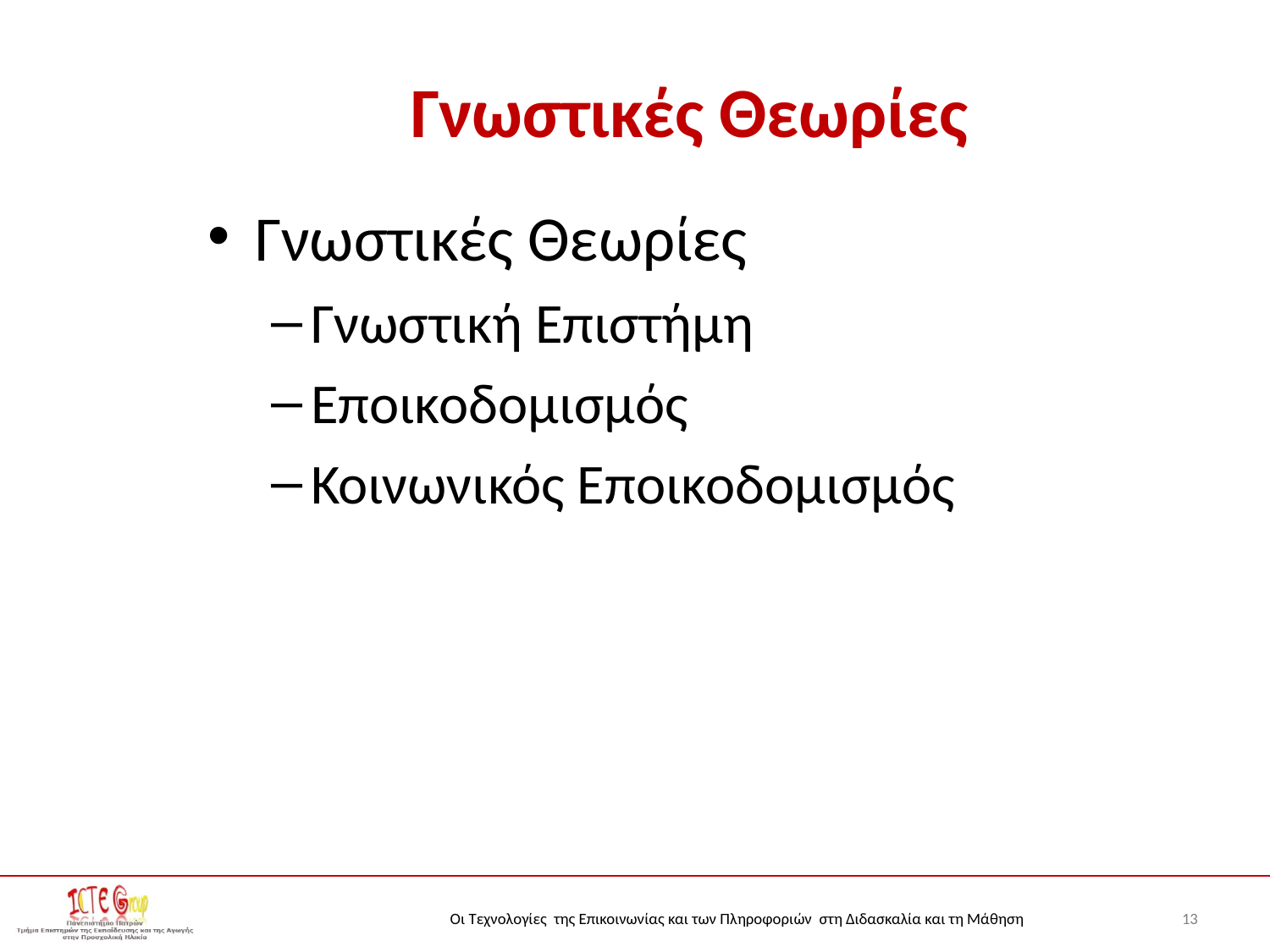

# Γνωστικές Θεωρίες
Γνωστικές Θεωρίες
Γνωστική Επιστήμη
Εποικοδομισμός
Κοινωνικός Εποικοδομισμός